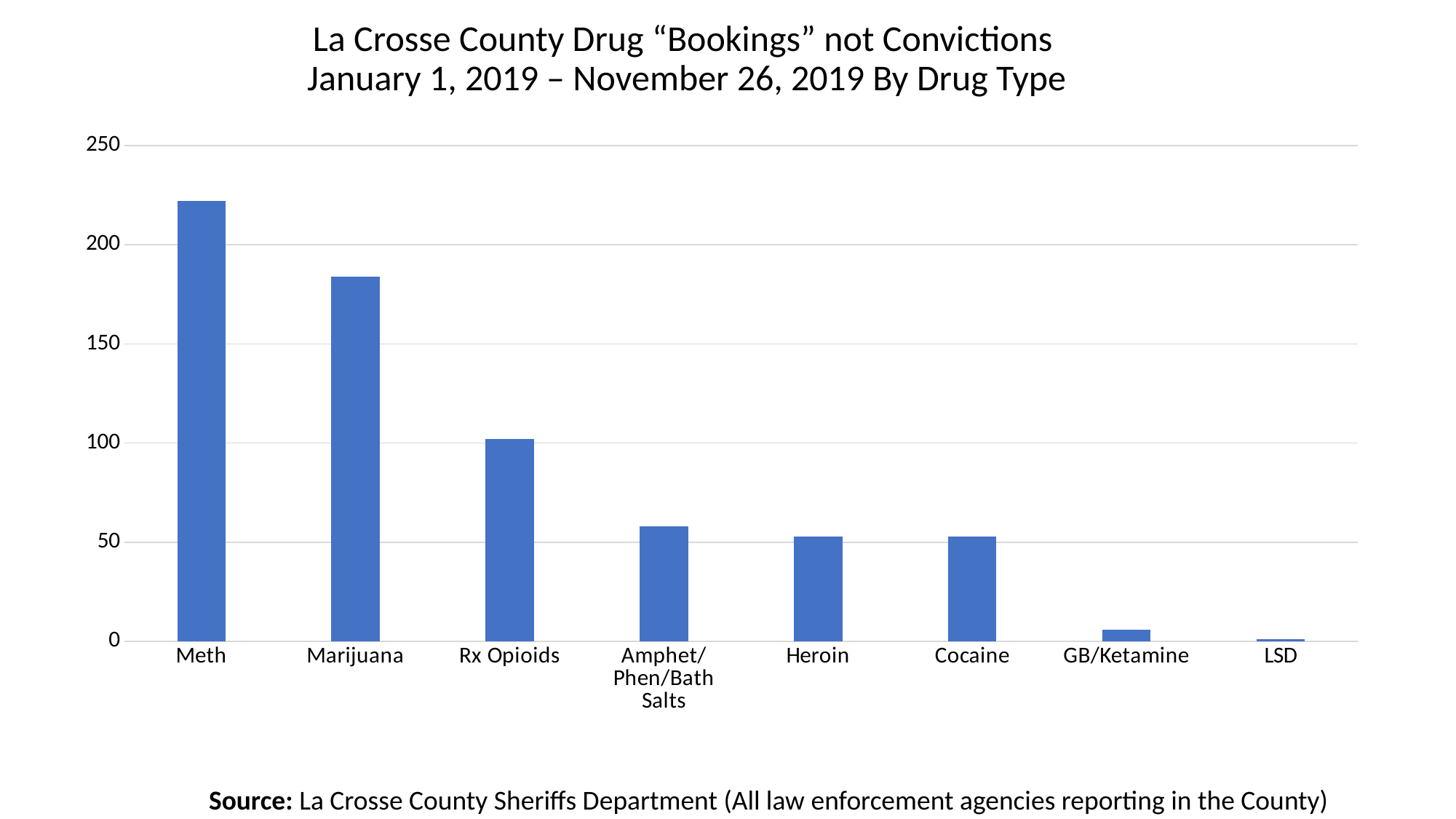

# La Crosse County Drug “Bookings” not Convictions January 1, 2019 – November 26, 2019 By Drug Type

### Chart

| Category | Series 1 |
|---|---|
| Meth | 222.0 |
| Marijuana | 184.0 |
| Rx Opioids | 102.0 |
| Amphet/Phen/Bath Salts | 58.0 |
| Heroin | 53.0 |
| Cocaine | 53.0 |
| GB/Ketamine | 6.0 |
| LSD | 1.0 |
Source: La Crosse County Sheriffs Department (All law enforcement agencies reporting in the County)